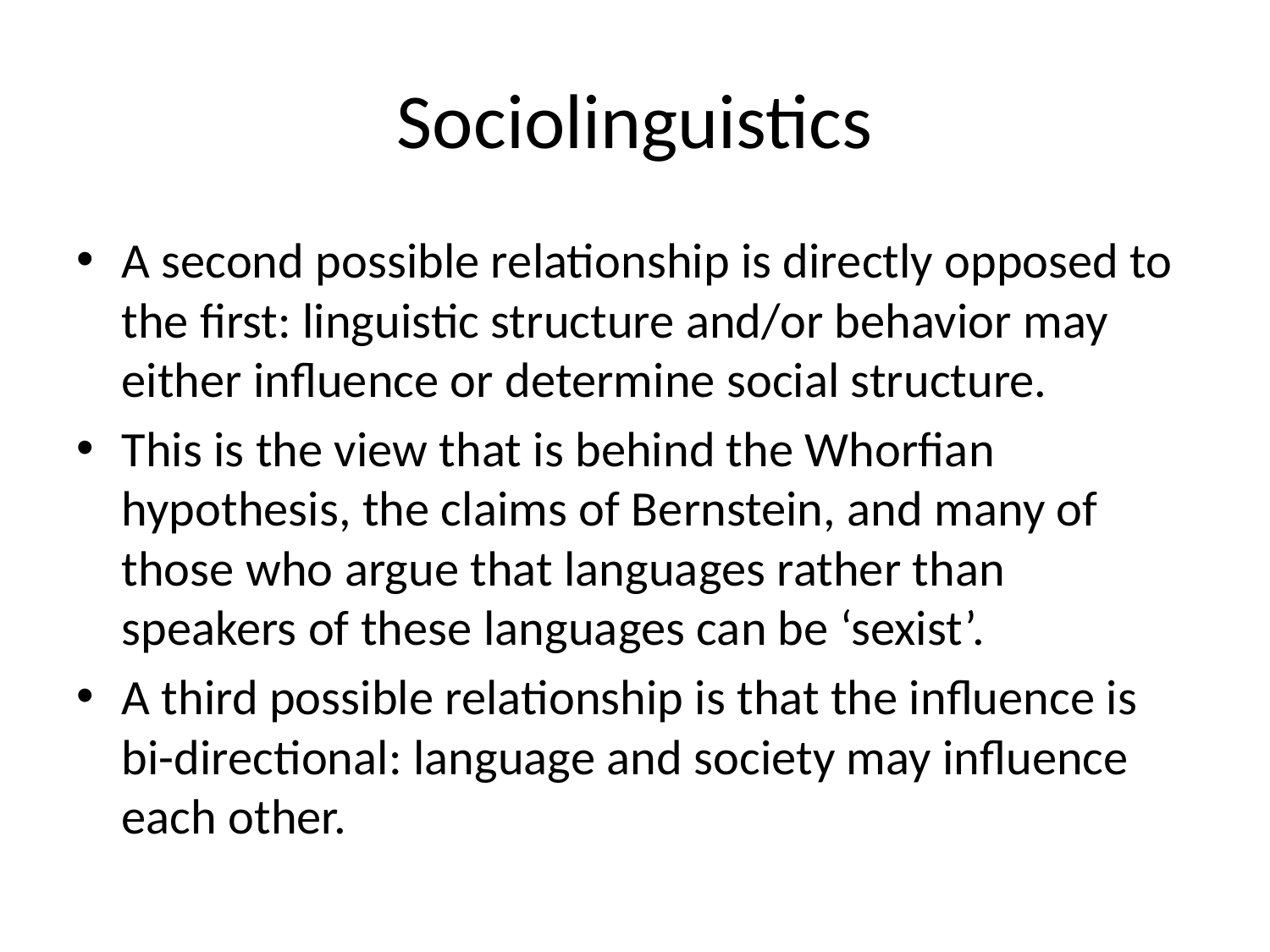

# Sociolinguistics
A second possible relationship is directly opposed to the first: linguistic structure and/or behavior may either influence or determine social structure.
This is the view that is behind the Whorfian hypothesis, the claims of Bernstein, and many of those who argue that languages rather than speakers of these languages can be ‘sexist’.
A third possible relationship is that the influence is bi-directional: language and society may influence each other.